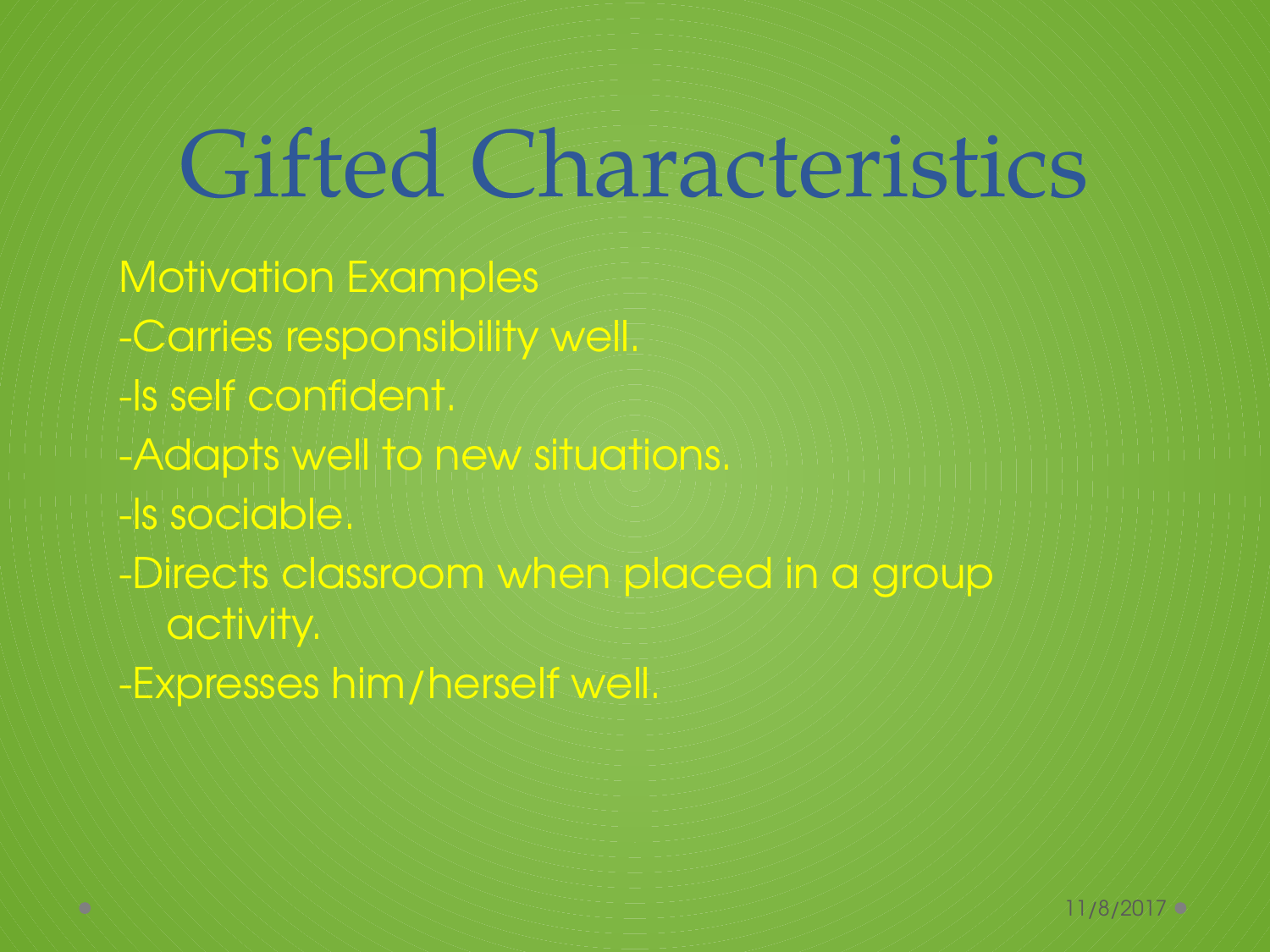

# Gifted Characteristics
Motivation Examples
-Carries responsibility well.
-Is self confident.
-Adapts well to new situations.
-Is sociable.
-Directs classroom when placed in a group activity.
-Expresses him/herself well.
11/8/2017